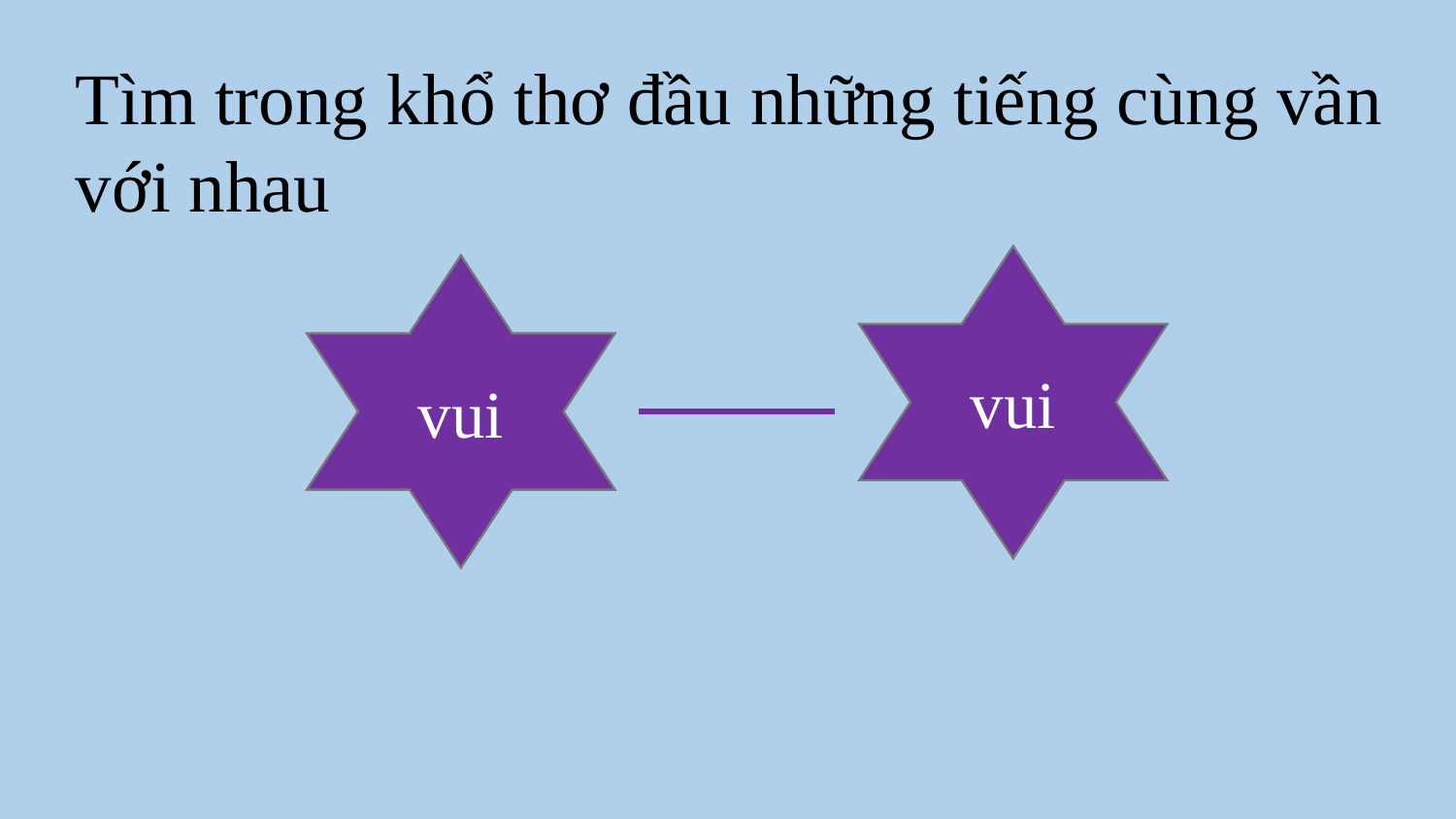

Tìm trong khổ thơ đầu những tiếng cùng vần với nhau
bài
vui
thấy
dậy
ai
vui